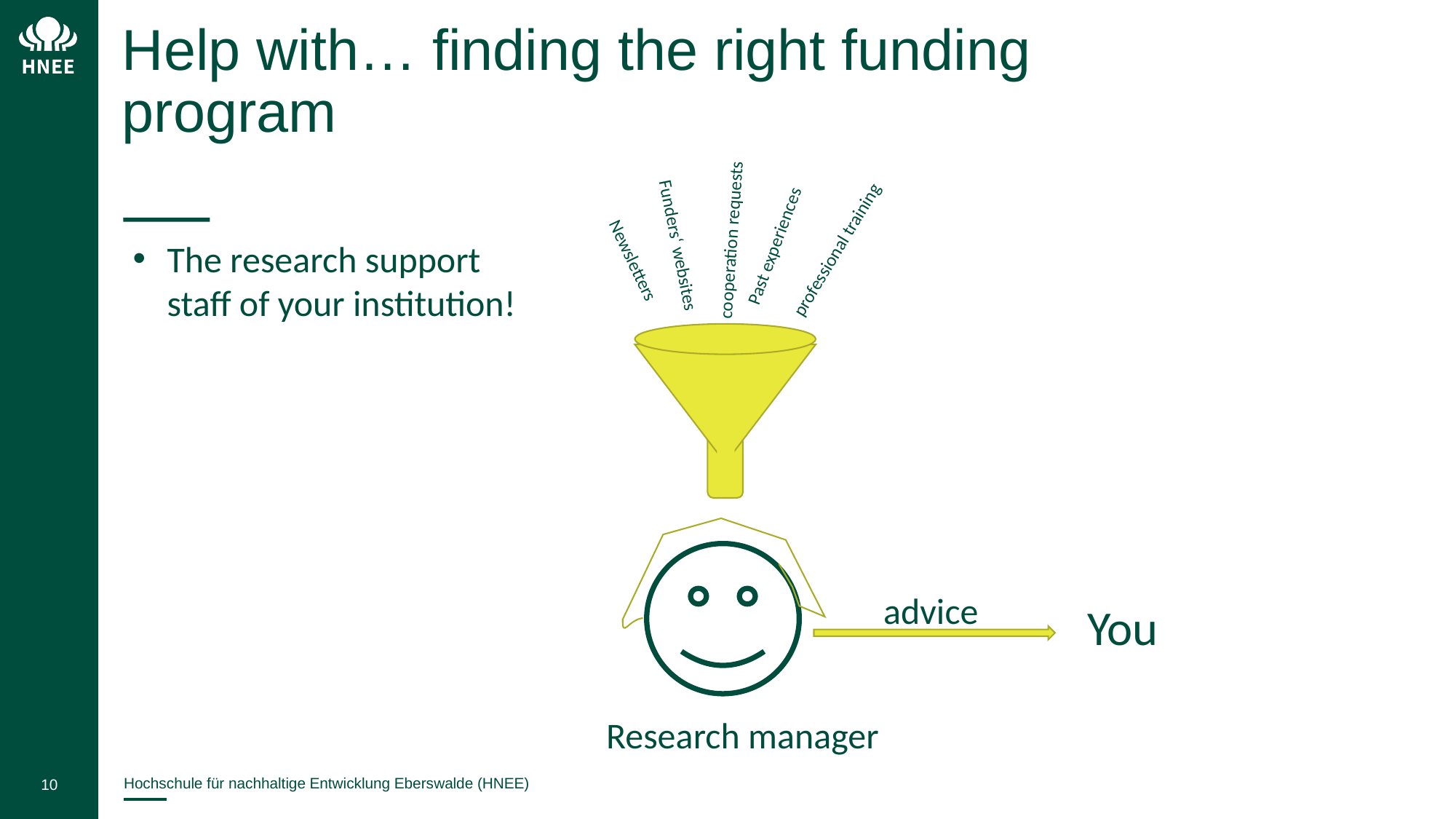

# Help with… finding the right funding program
professional training
Past experiences
cooperation requests
The research support staff of your institution!
Newsletters
Funders‘ websites

advice
You

Research manager